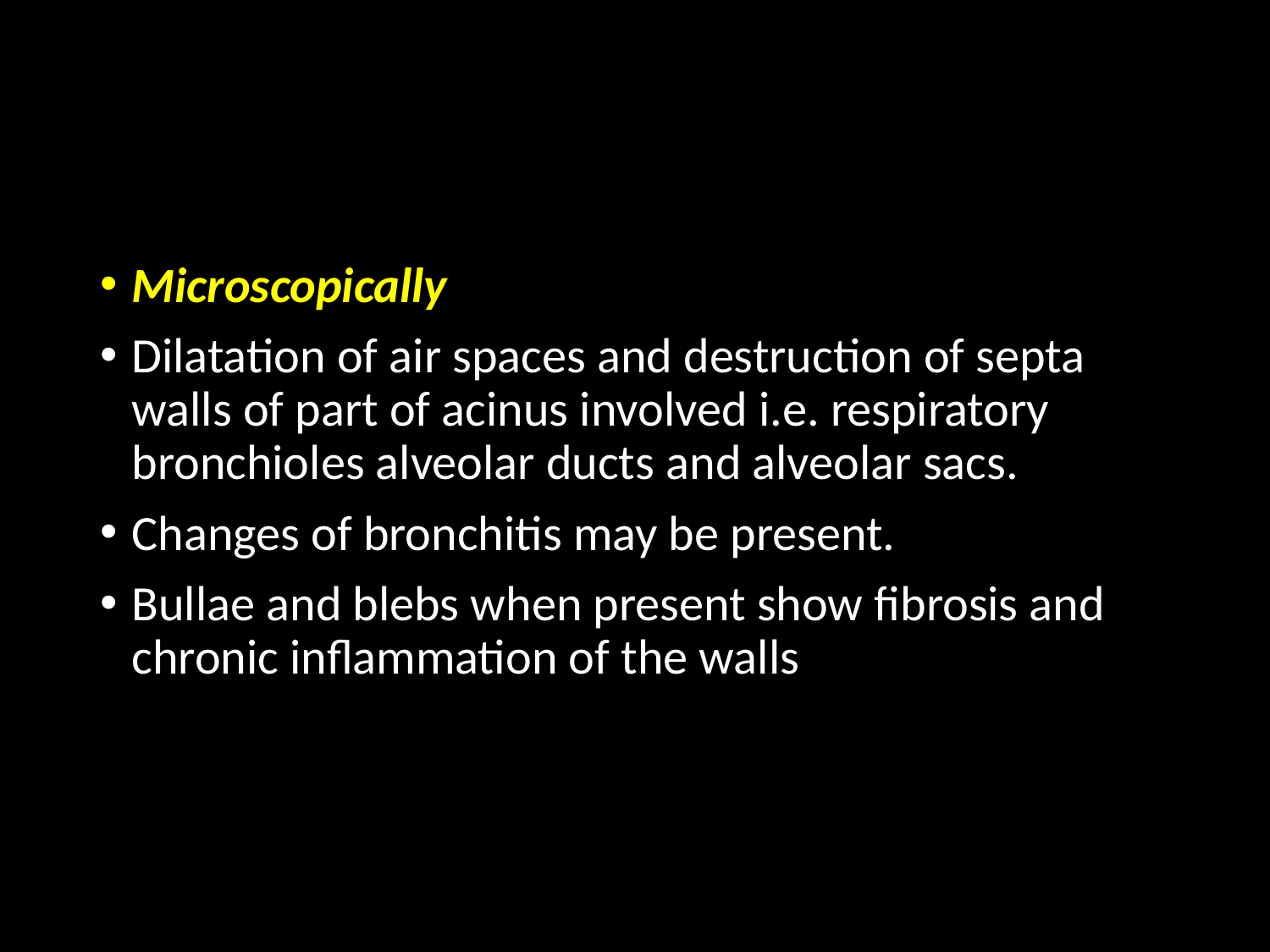

#
Microscopically
Dilatation of air spaces and destruction of septa walls of part of acinus involved i.e. respiratory bronchioles alveolar ducts and alveolar sacs.
Changes of bronchitis may be present.
Bullae and blebs when present show fibrosis and chronic inﬂammation of the walls